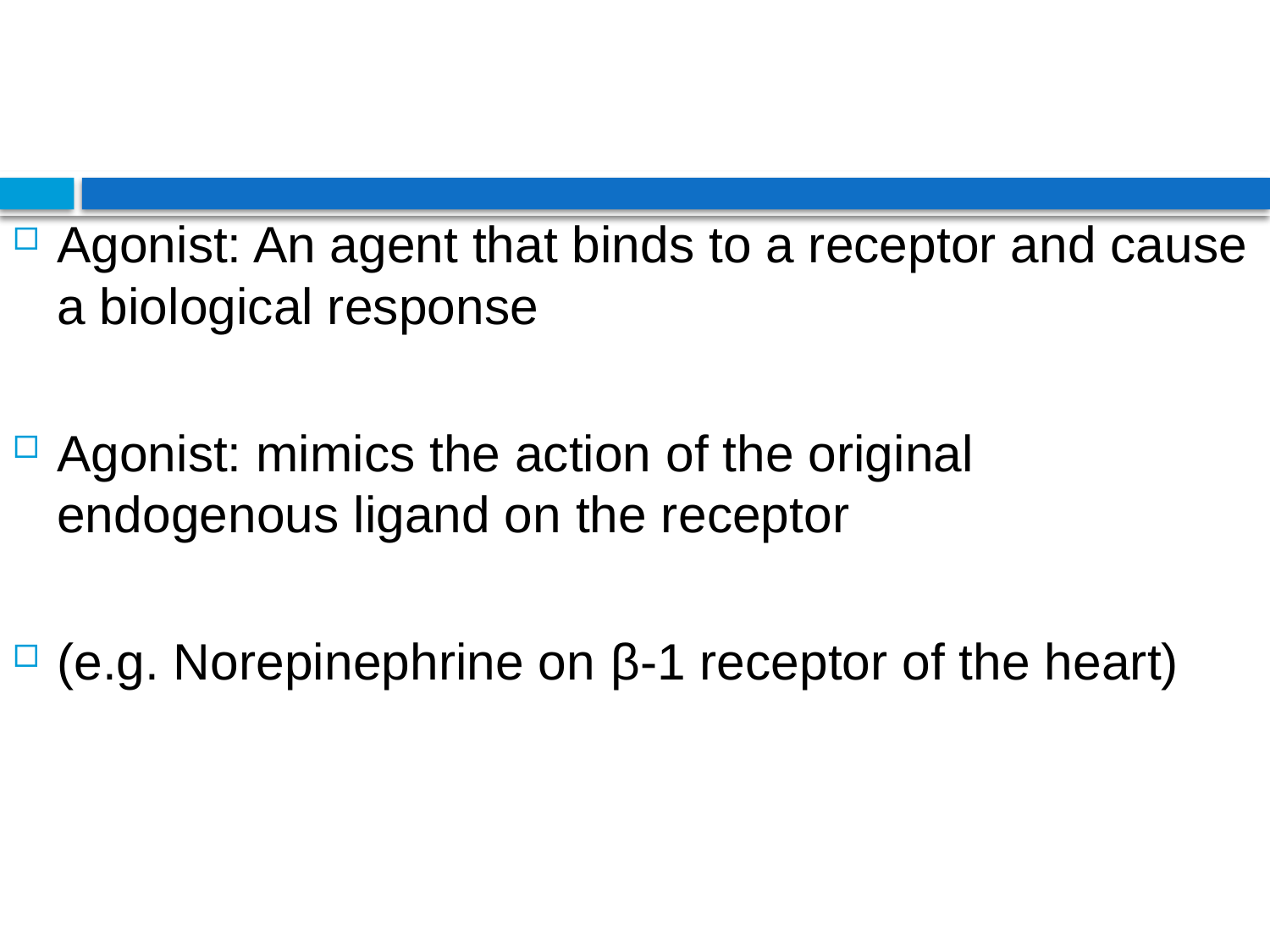

Agonist: An agent that binds to a receptor and cause a biological response

Agonist: mimics the action of the original endogenous ligand on the receptor

(e.g. Norepinephrine on β-1 receptor of the heart)